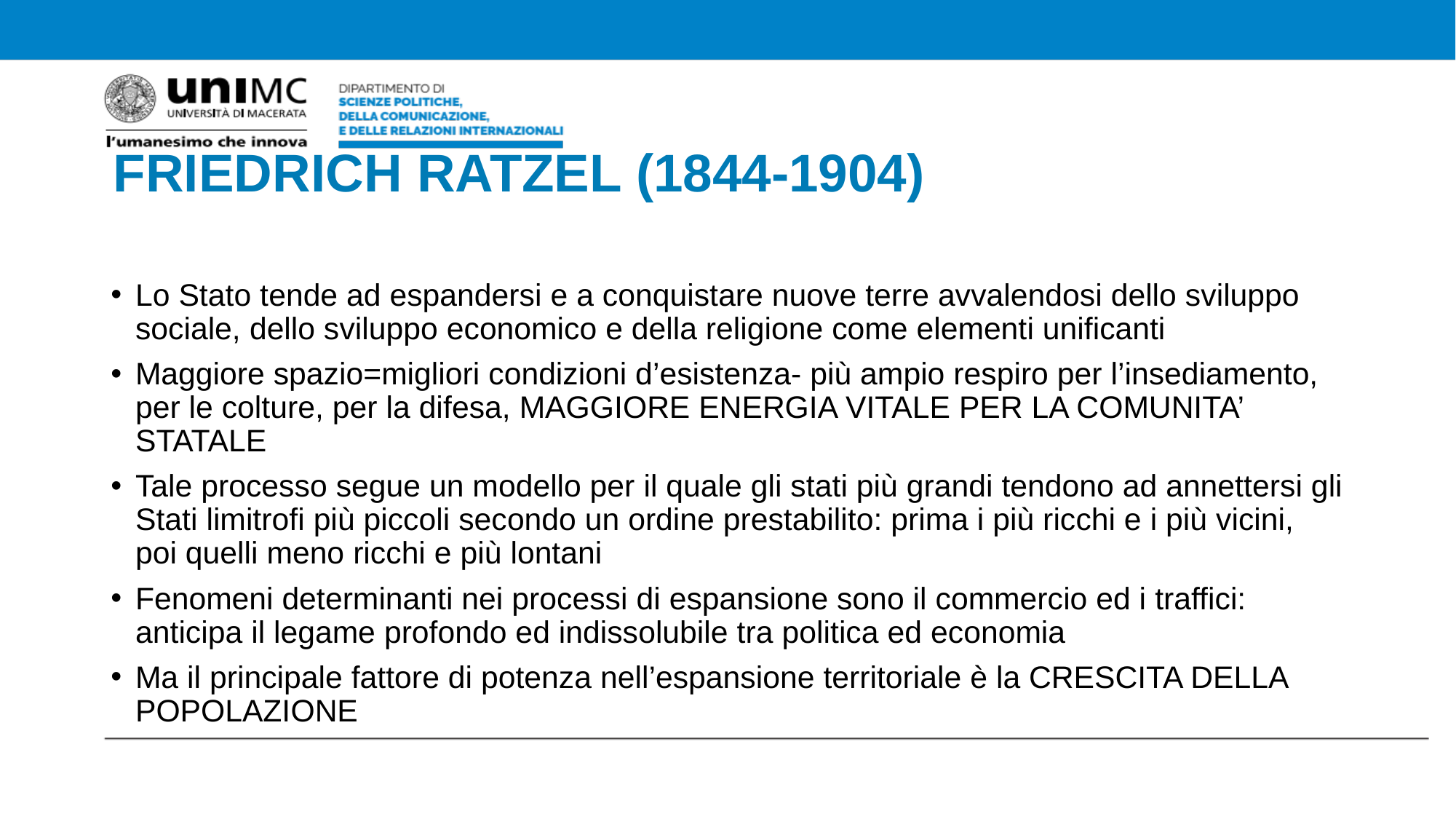

# FRIEDRICH RATZEL (1844-1904)
Lo Stato tende ad espandersi e a conquistare nuove terre avvalendosi dello sviluppo sociale, dello sviluppo economico e della religione come elementi unificanti
Maggiore spazio=migliori condizioni d’esistenza- più ampio respiro per l’insediamento, per le colture, per la difesa, MAGGIORE ENERGIA VITALE PER LA COMUNITA’ STATALE
Tale processo segue un modello per il quale gli stati più grandi tendono ad annettersi gli Stati limitrofi più piccoli secondo un ordine prestabilito: prima i più ricchi e i più vicini, poi quelli meno ricchi e più lontani
Fenomeni determinanti nei processi di espansione sono il commercio ed i traffici: anticipa il legame profondo ed indissolubile tra politica ed economia
Ma il principale fattore di potenza nell’espansione territoriale è la CRESCITA DELLA POPOLAZIONE